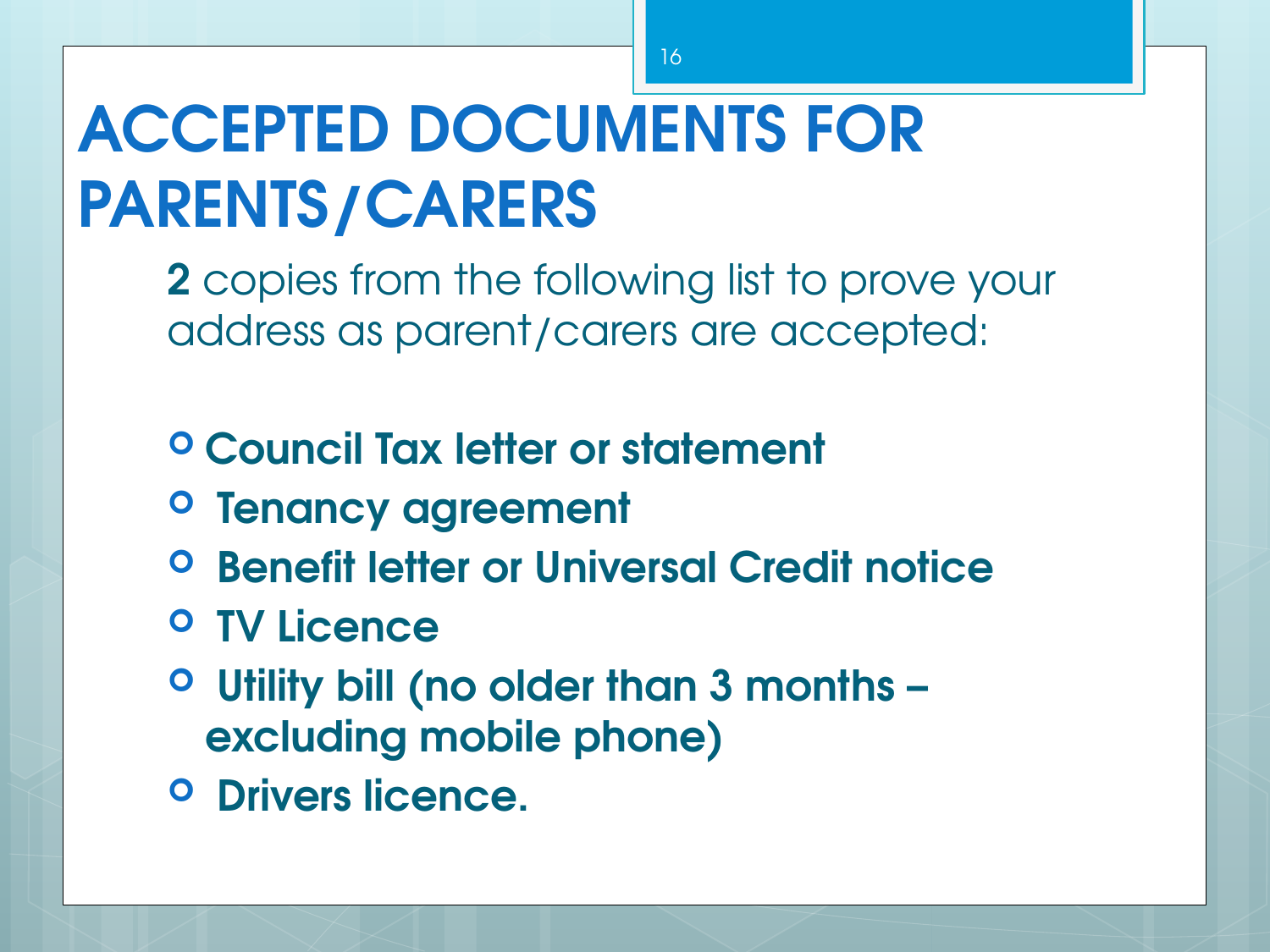

16
# ACCEPTED DOCUMENTS FOR PARENTS/CARERS
2 copies from the following list to prove your address as parent/carers are accepted:

Council Tax letter or statement
 Tenancy agreement
 Benefit letter or Universal Credit notice
 TV Licence
 Utility bill (no older than 3 months – excluding mobile phone)
 Drivers licence.